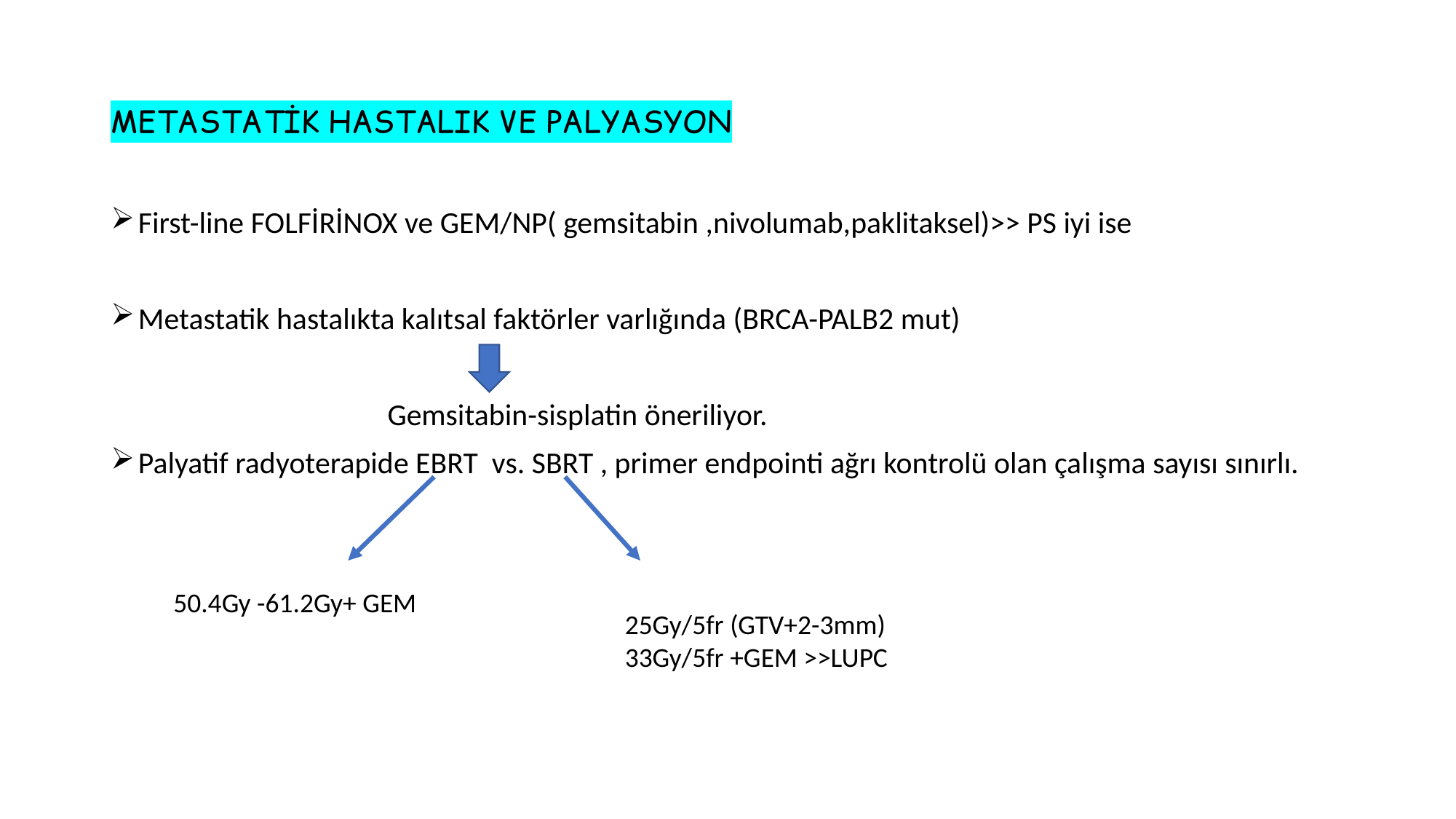

# METASTATİK HASTALIK VE PALYASYON
First-line FOLFİRİNOX ve GEM/NP( gemsitabin ,nivolumab,paklitaksel)>> PS iyi ise

Metastatik hastalıkta kalıtsal faktörler varlığında (BRCA-PALB2 mut)

                                        Gemsitabin-sisplatin öneriliyor.
Palyatif radyoterapide EBRT  vs. SBRT , primer endpointi ağrı kontrolü olan çalışma sayısı sınırlı.

50.4Gy -61.2Gy+ GEM
25Gy/5fr (GTV+2-3mm)
33Gy/5fr +GEM >>LUPC